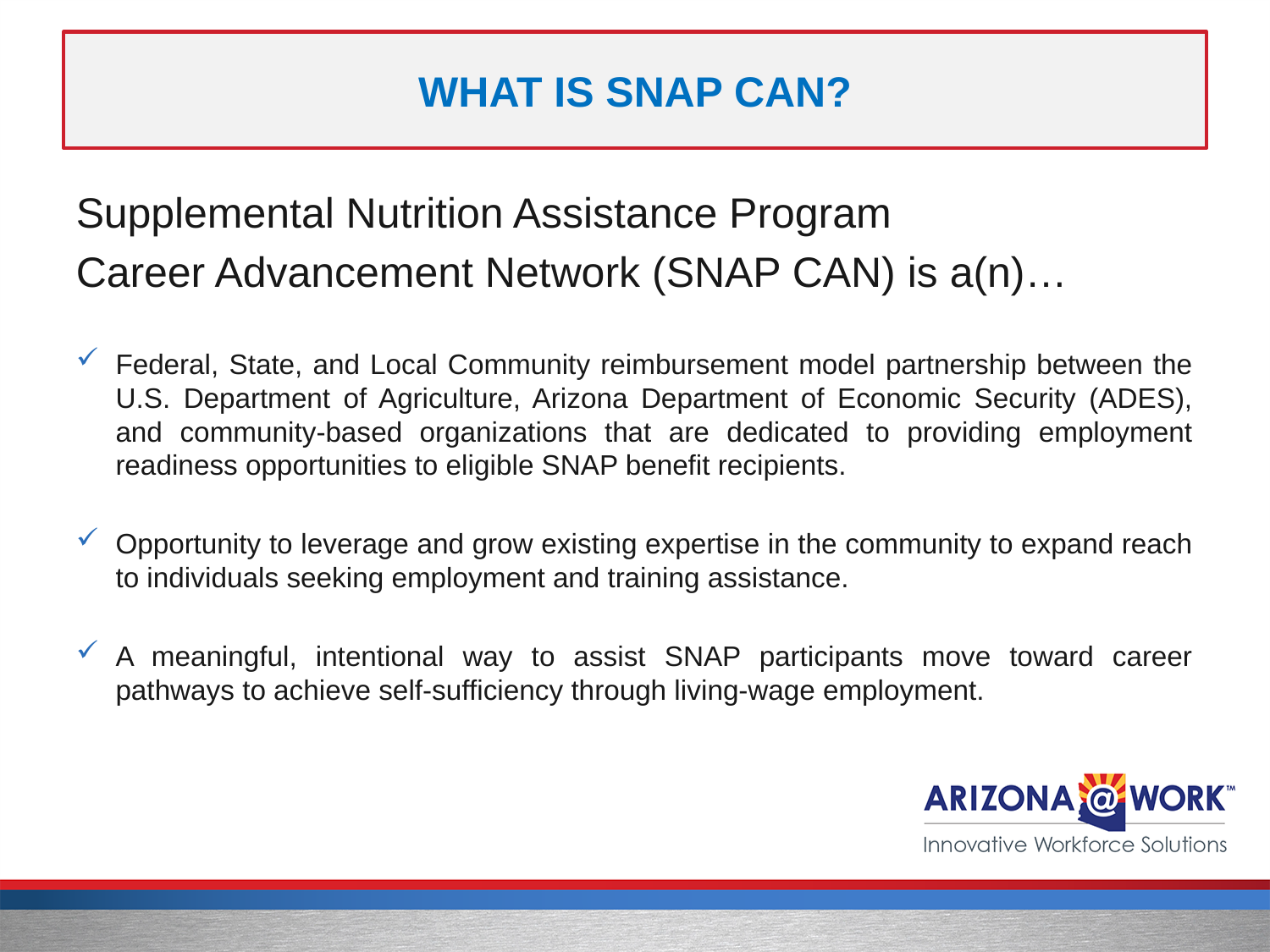

# WHAT IS SNAP CAN?
Supplemental Nutrition Assistance Program
Career Advancement Network (SNAP CAN) is a(n)…

Federal, State, and Local Community reimbursement model partnership between the U.S. Department of Agriculture, Arizona Department of Economic Security (ADES), and community-based organizations that are dedicated to providing employment readiness opportunities to eligible SNAP benefit recipients.

Opportunity to leverage and grow existing expertise in the community to expand reach to individuals seeking employment and training assistance.

A meaningful, intentional way to assist SNAP participants move toward career pathways to achieve self-sufficiency through living-wage employment.